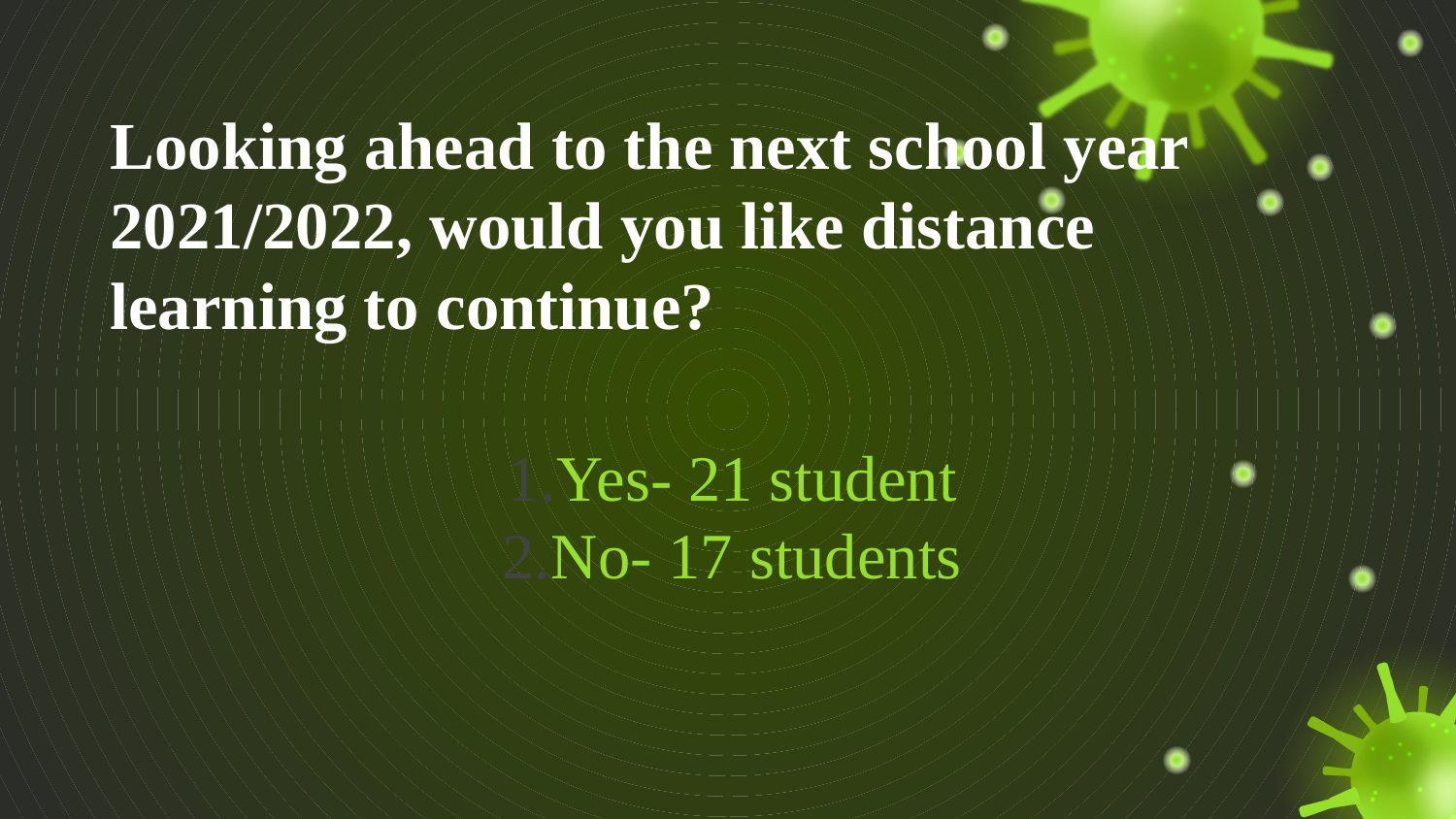

# Looking ahead to the next school year 2021/2022, would you like distance learning to continue?

Yes- 21 student
No- 17 students